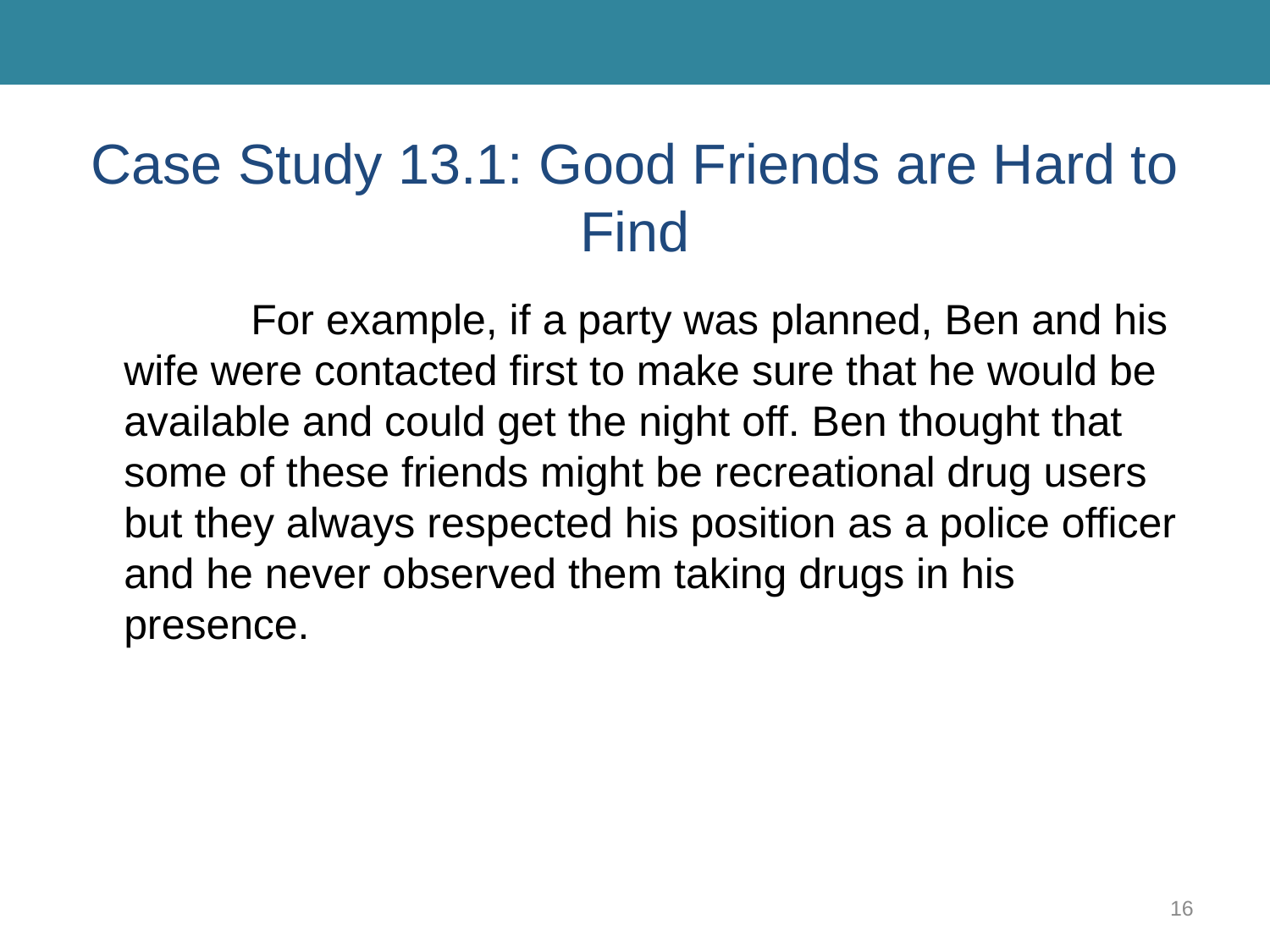

# Case Study 13.1: Good Friends are Hard to Find
		For example, if a party was planned, Ben and his wife were contacted first to make sure that he would be available and could get the night off. Ben thought that some of these friends might be recreational drug users but they always respected his position as a police officer and he never observed them taking drugs in his presence.

16